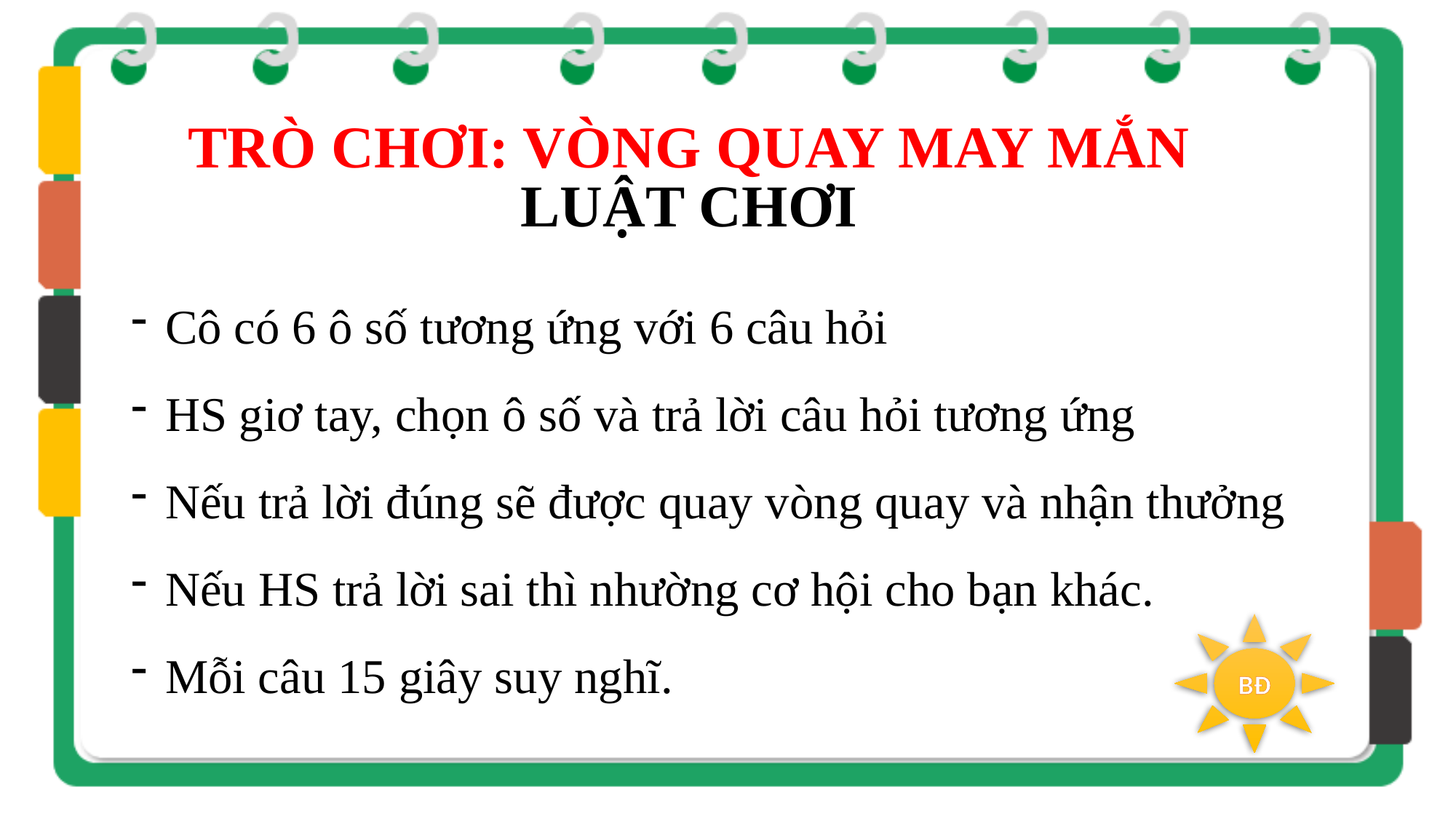

# TRÒ CHƠI: VÒNG QUAY MAY MẮN LUẬT CHƠI
Cô có 6 ô số tương ứng với 6 câu hỏi
HS giơ tay, chọn ô số và trả lời câu hỏi tương ứng
Nếu trả lời đúng sẽ được quay vòng quay và nhận thưởng
Nếu HS trả lời sai thì nhường cơ hội cho bạn khác.
Mỗi câu 15 giây suy nghĩ.
BĐ